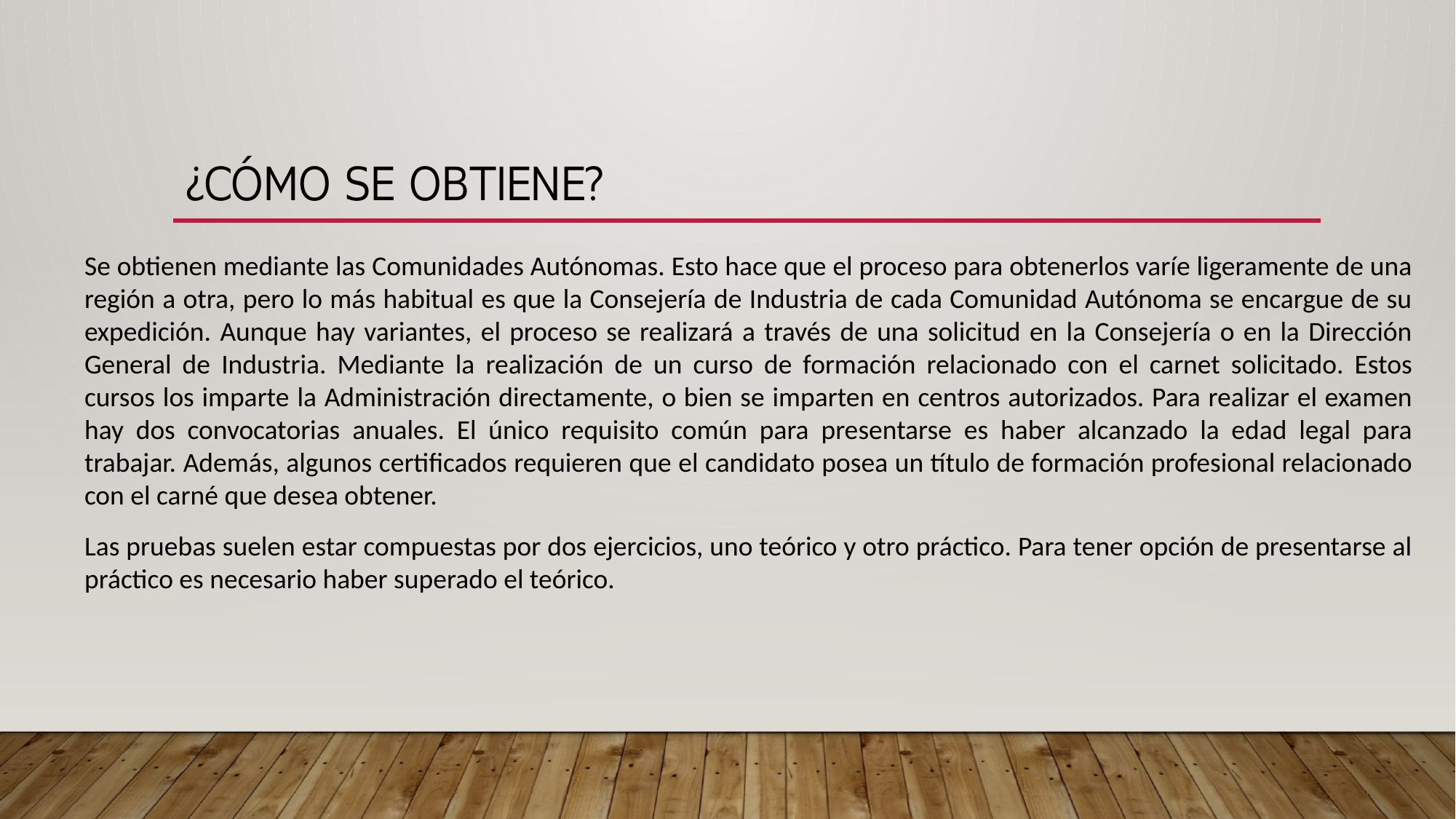

# ¿Cómo SE OBTIENE?
Se obtienen mediante las Comunidades Autónomas. Esto hace que el proceso para obtenerlos varíe ligeramente de una región a otra, pero lo más habitual es que la Consejería de Industria de cada Comunidad Autónoma se encargue de su expedición. Aunque hay variantes, el proceso se realizará a través de una solicitud en la Consejería o en la Dirección General de Industria. Mediante la realización de un curso de formación relacionado con el carnet solicitado. Estos cursos los imparte la Administración directamente, o bien se imparten en centros autorizados. Para realizar el examen hay dos convocatorias anuales. El único requisito común para presentarse es haber alcanzado la edad legal para trabajar. Además, algunos certificados requieren que el candidato posea un título de formación profesional relacionado con el carné que desea obtener.
Las pruebas suelen estar compuestas por dos ejercicios, uno teórico y otro práctico. Para tener opción de presentarse al práctico es necesario haber superado el teórico.